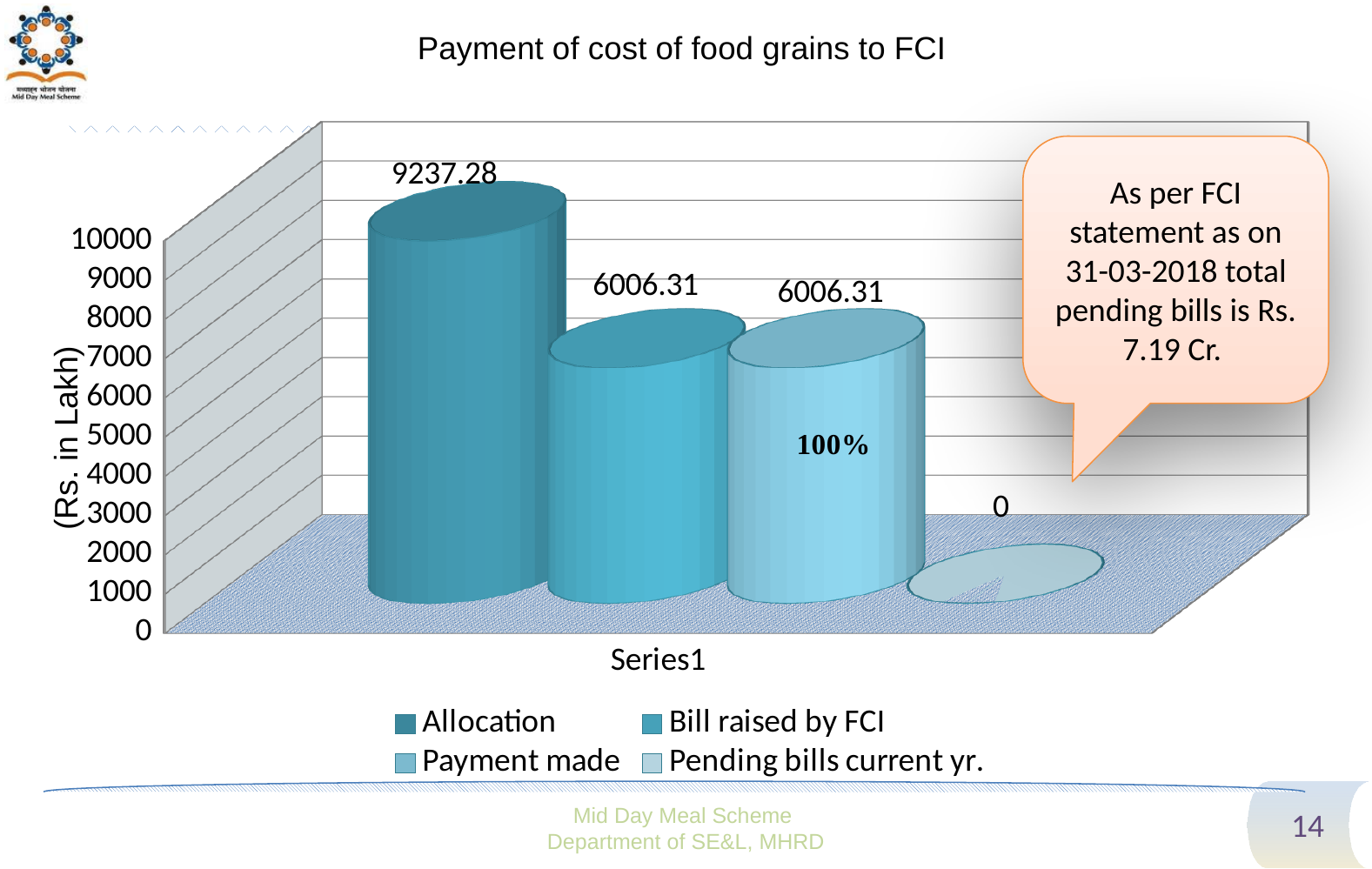

# Payment of cost of food grains to FCI

[unsupported chart]

As per FCI statement as on 31-03-2018 total pending bills is Rs. 7.19 Cr.
(Rs. in Lakh)
Mid Day Meal Scheme
Department of SE&L, MHRD